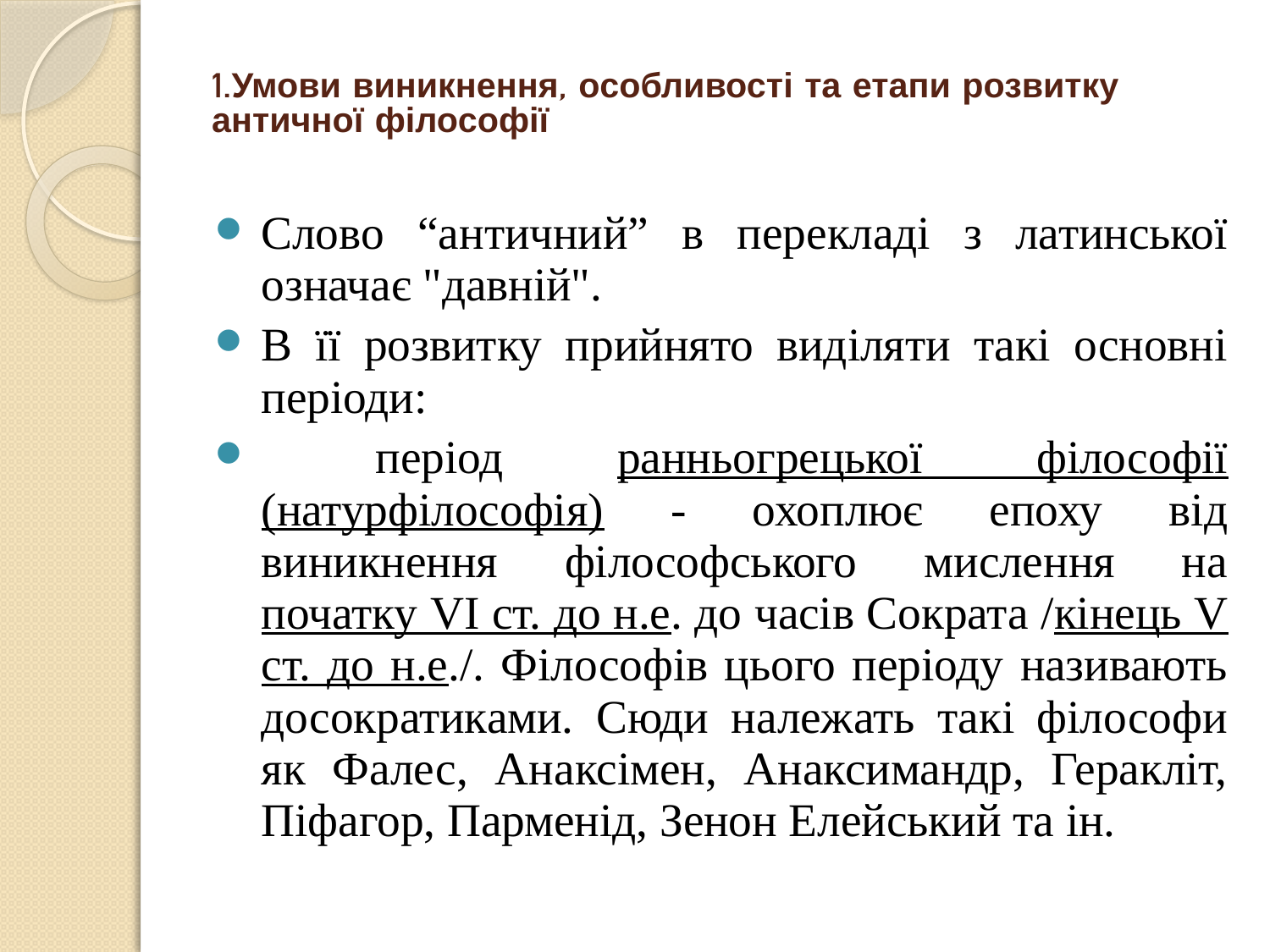

# 1.Умови виникнення, особливості та етапи розвитку античної філософії
Слово “античний” в перекладі з латинської означає "давній".
В її розвитку прийнято виділяти такі основні періоди:
 період ранньогрецької філософії (натурфілософія) - охоплює епоху від виникнення філософського мислення на початку VІ ст. до н.е. до часів Сократа /кінець V ст. до н.е./. Філософів цього періоду називають досократиками. Сюди належать такі філософи як Фалес, Анаксімен, Анаксимандр, Геракліт, Піфагор, Парменід, Зенон Елейський та ін.